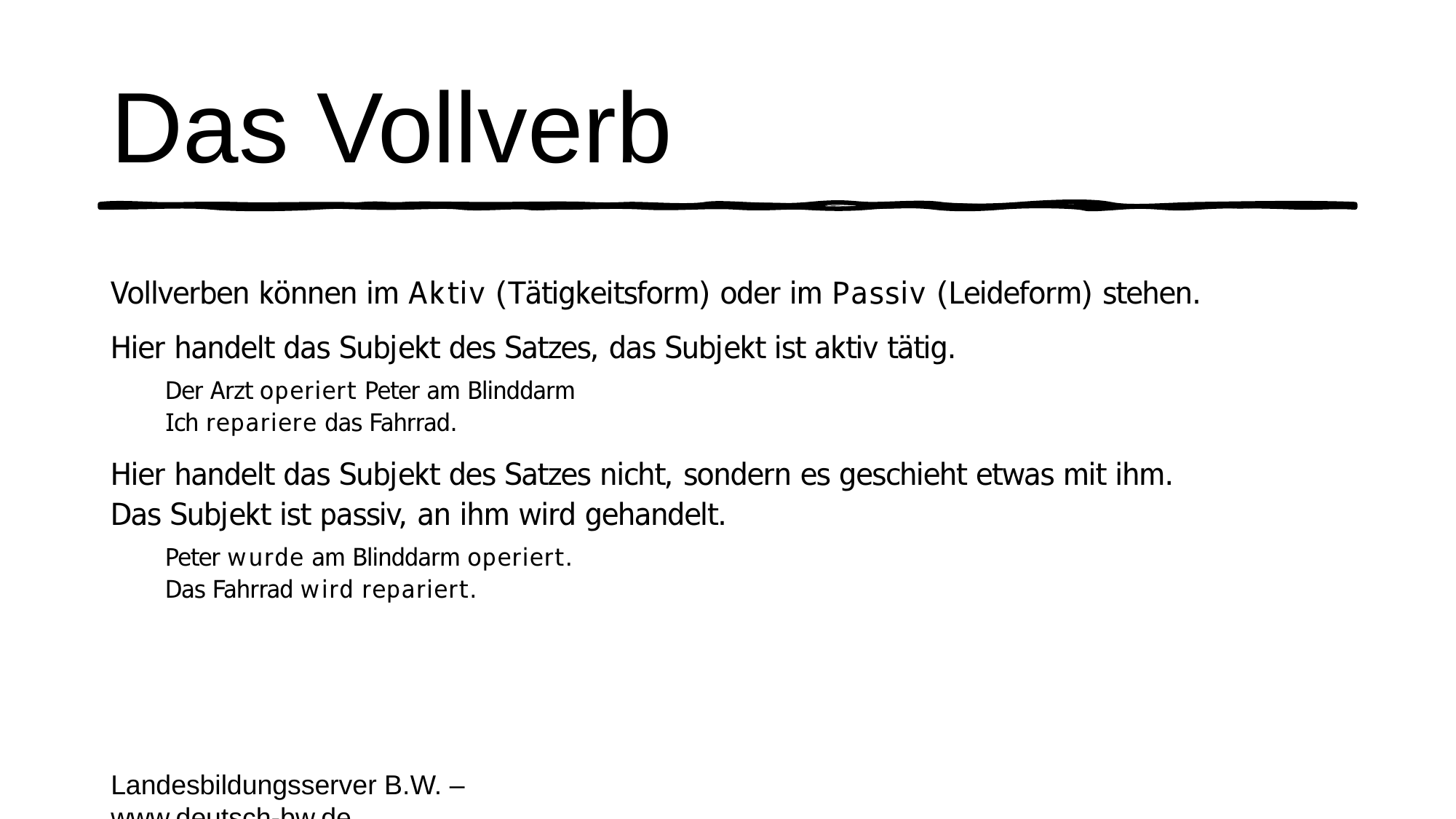

# Das Vollverb
Vollverben können im Aktiv (Tätigkeitsform) oder im Passiv (Leideform) stehen.
Hier handelt das Subjekt des Satzes, das Subjekt ist aktiv tätig.
Der Arzt operiert Peter am Blinddarm
Ich repariere das Fahrrad.
Hier handelt das Subjekt des Satzes nicht, sondern es geschieht etwas mit ihm.
Das Subjekt ist passiv, an ihm wird gehandelt.
Peter wurde am Blinddarm operiert.
Das Fahrrad wird repariert.

Landesbildungsserver B.W. – www.deutsch-bw.de